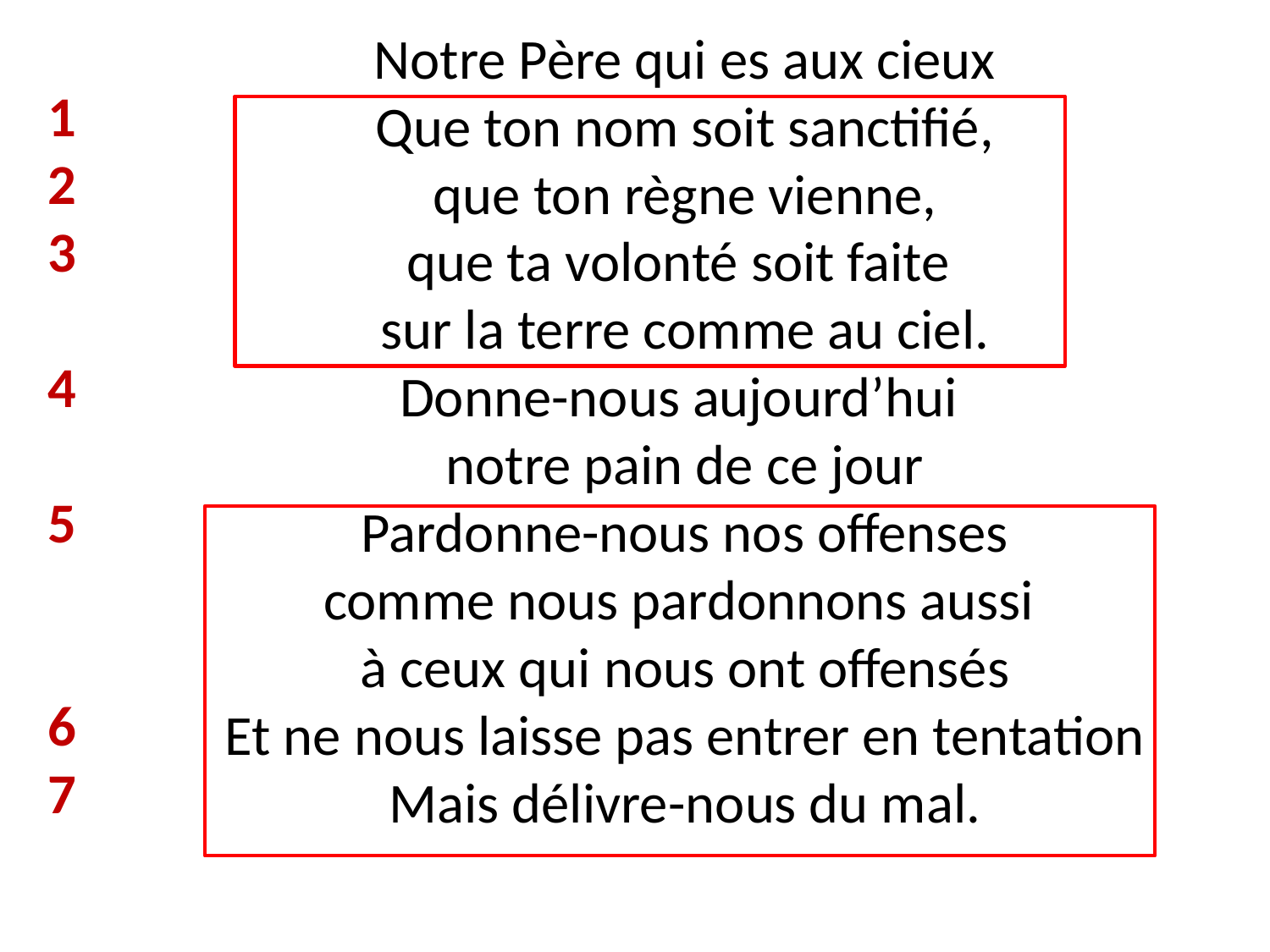

Notre Père qui es aux cieux
Que ton nom soit sanctifié,
que ton règne vienne,
que ta volonté soit faite
sur la terre comme au ciel.
Donne-nous aujourd’hui
notre pain de ce jour
Pardonne-nous nos offenses
comme nous pardonnons aussi
à ceux qui nous ont offensés
Et ne nous laisse pas entrer en tentation
Mais délivre-nous du mal.

1
2
3

4

5

6
7